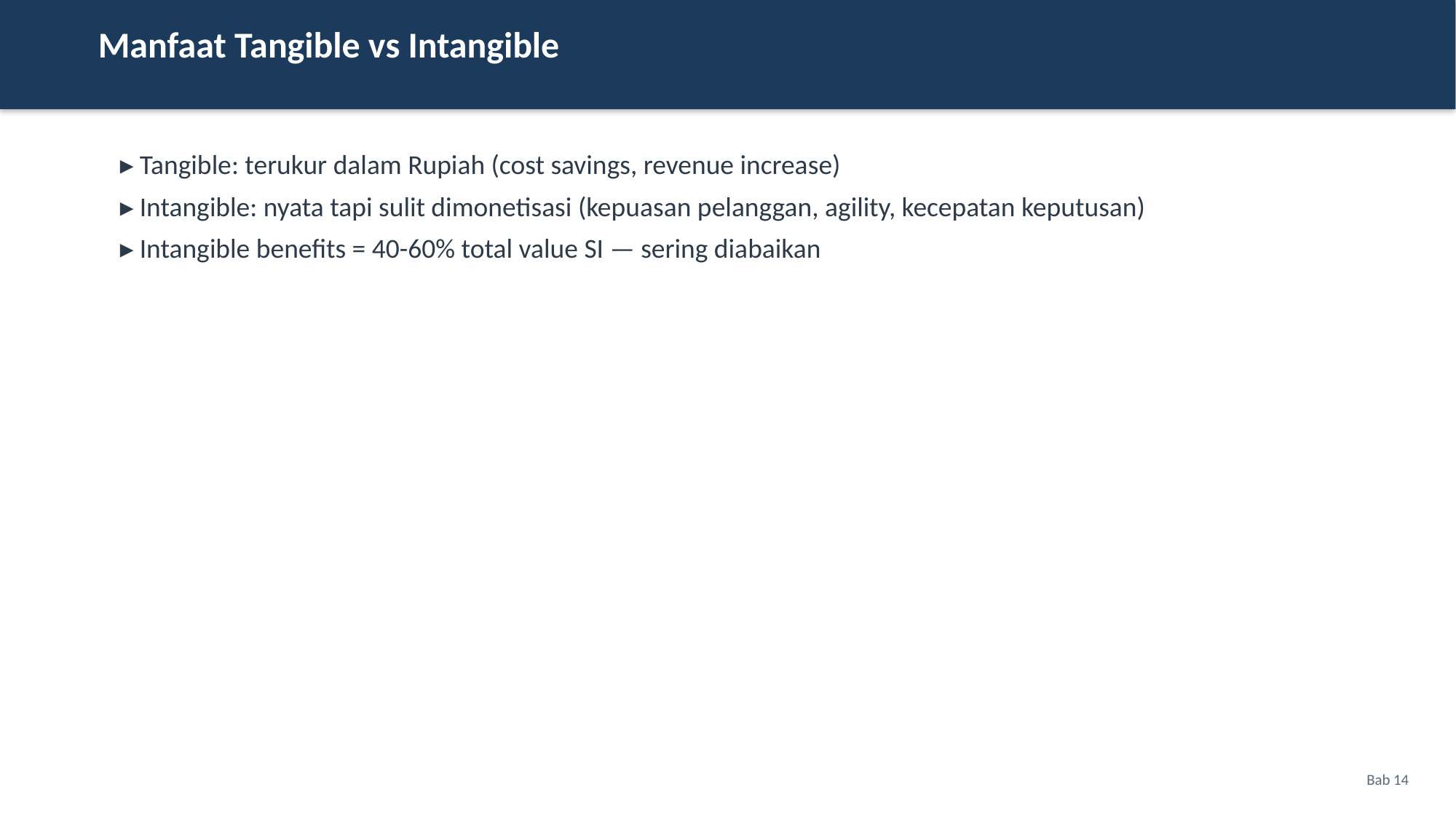

Manfaat Tangible vs Intangible
▸ Tangible: terukur dalam Rupiah (cost savings, revenue increase)
▸ Intangible: nyata tapi sulit dimonetisasi (kepuasan pelanggan, agility, kecepatan keputusan)
▸ Intangible benefits = 40-60% total value SI — sering diabaikan
Bab 14